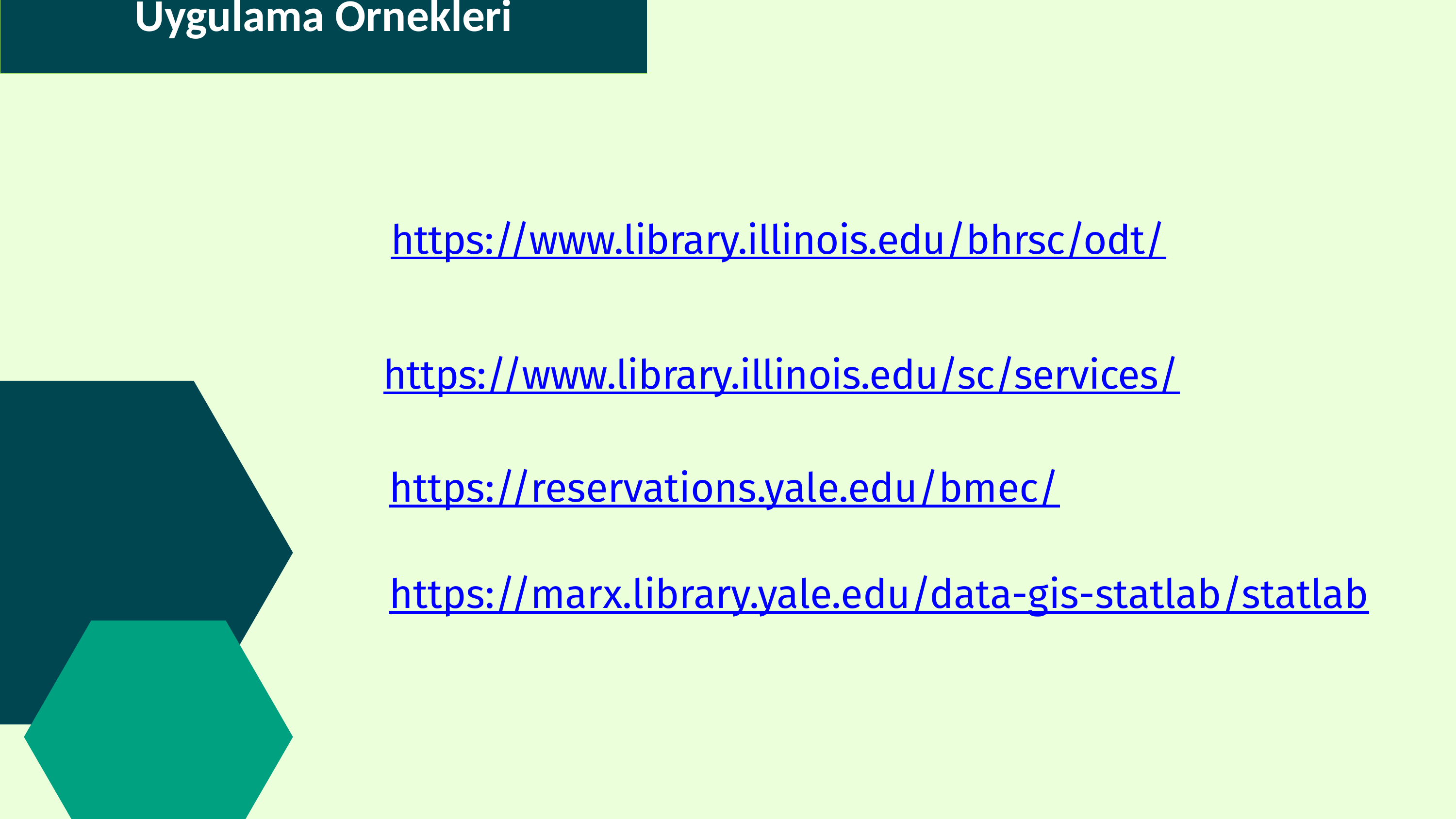

| Uygulama Örnekleri |
| --- |
https://www.library.illinois.edu/bhrsc/odt/
https://www.library.illinois.edu/sc/services/

https://reservations.yale.edu/bmec/
https://marx.library.yale.edu/data-gis-statlab/statlab